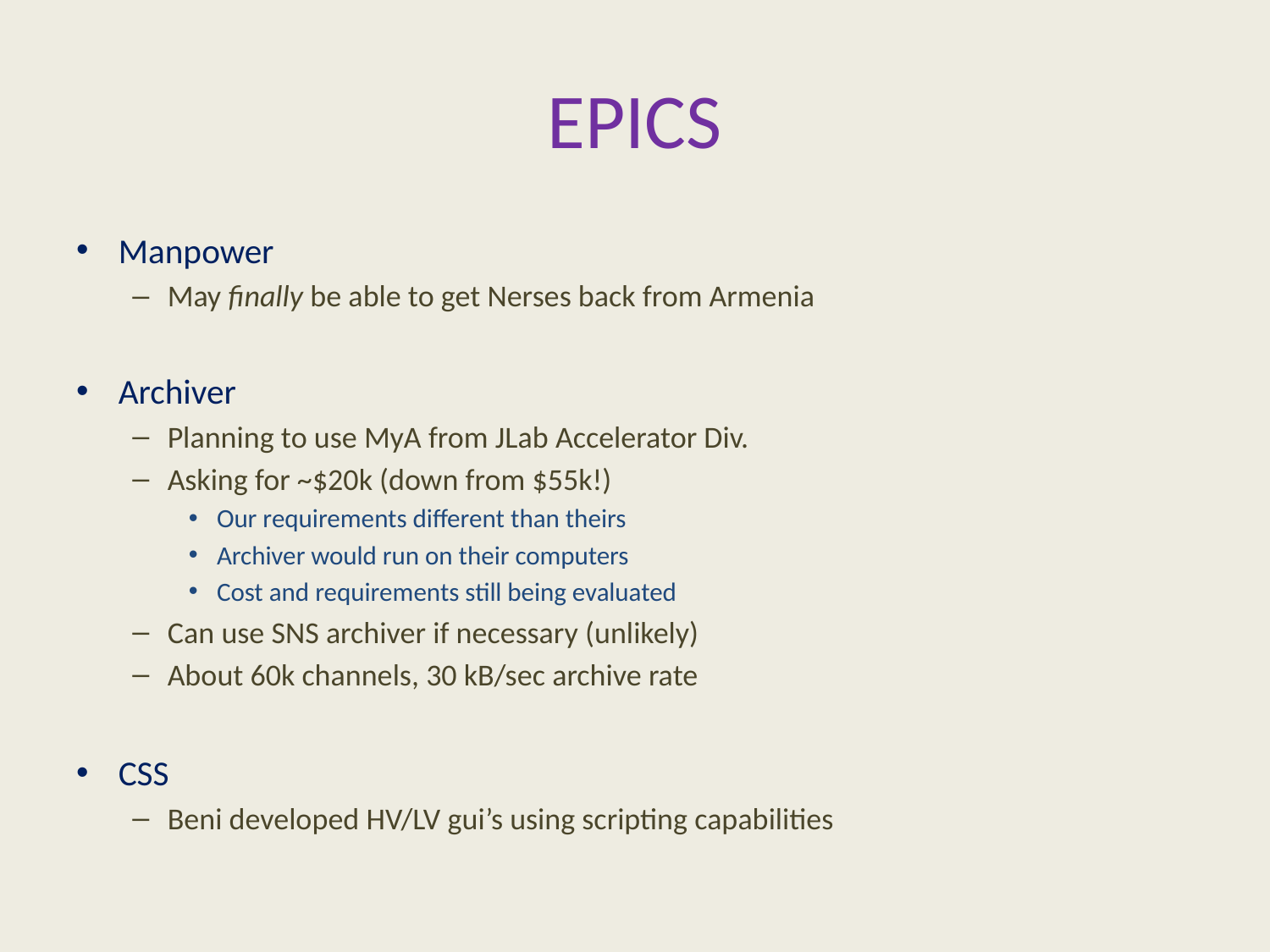

# EPICS
Manpower
May finally be able to get Nerses back from Armenia

Archiver
Planning to use MyA from JLab Accelerator Div.
Asking for ~$20k (down from $55k!)
Our requirements different than theirs
Archiver would run on their computers
Cost and requirements still being evaluated
Can use SNS archiver if necessary (unlikely)
About 60k channels, 30 kB/sec archive rate

CSS
Beni developed HV/LV gui’s using scripting capabilities